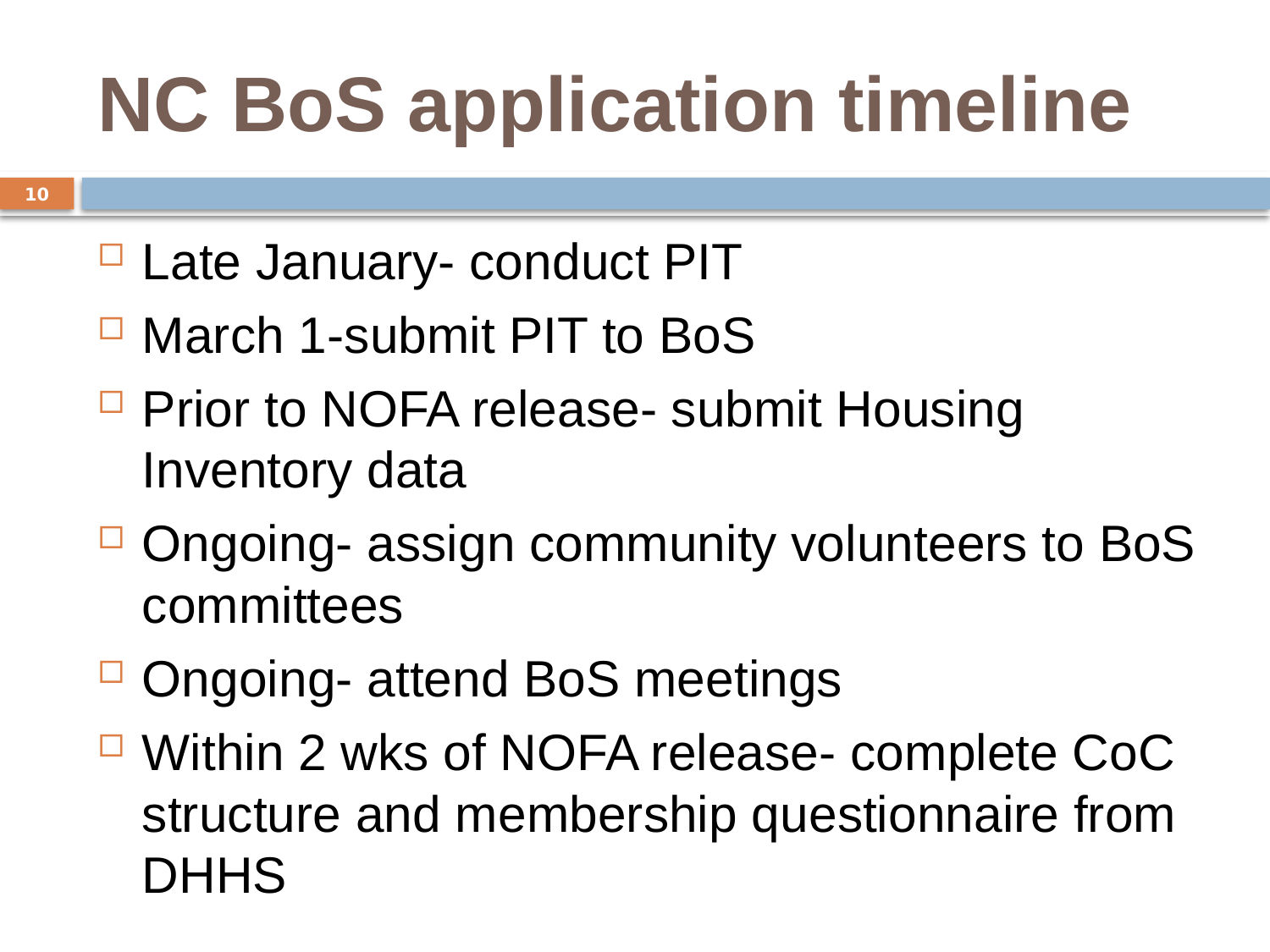

# NC BoS application timeline
10
Late January- conduct PIT
March 1-submit PIT to BoS
Prior to NOFA release- submit Housing Inventory data
Ongoing- assign community volunteers to BoS committees
Ongoing- attend BoS meetings
Within 2 wks of NOFA release- complete CoC structure and membership questionnaire from DHHS